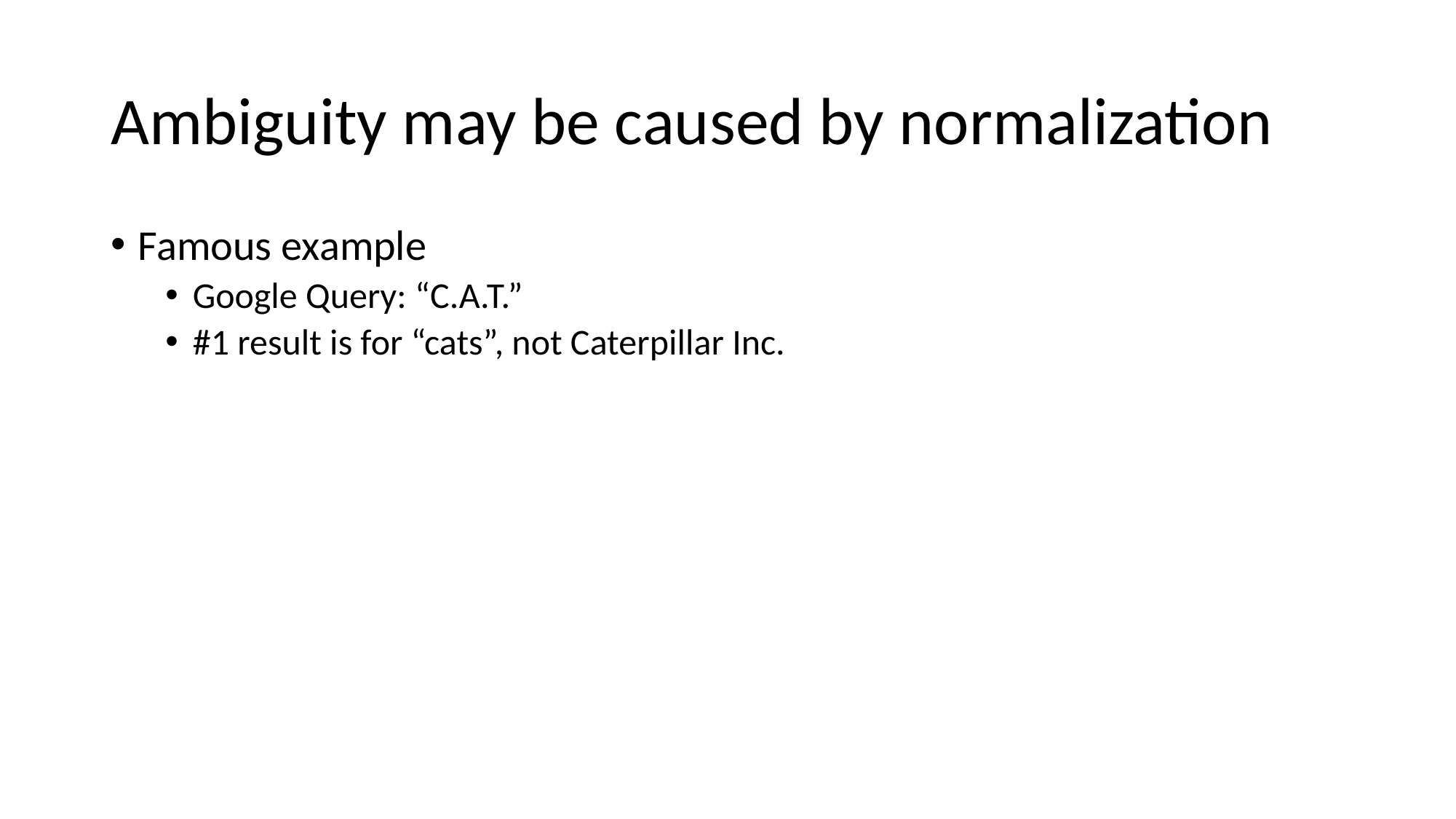

# Ambiguity may be caused by normalization
Famous example
Google Query: “C.A.T.”
#1 result is for “cats”, not Caterpillar Inc.